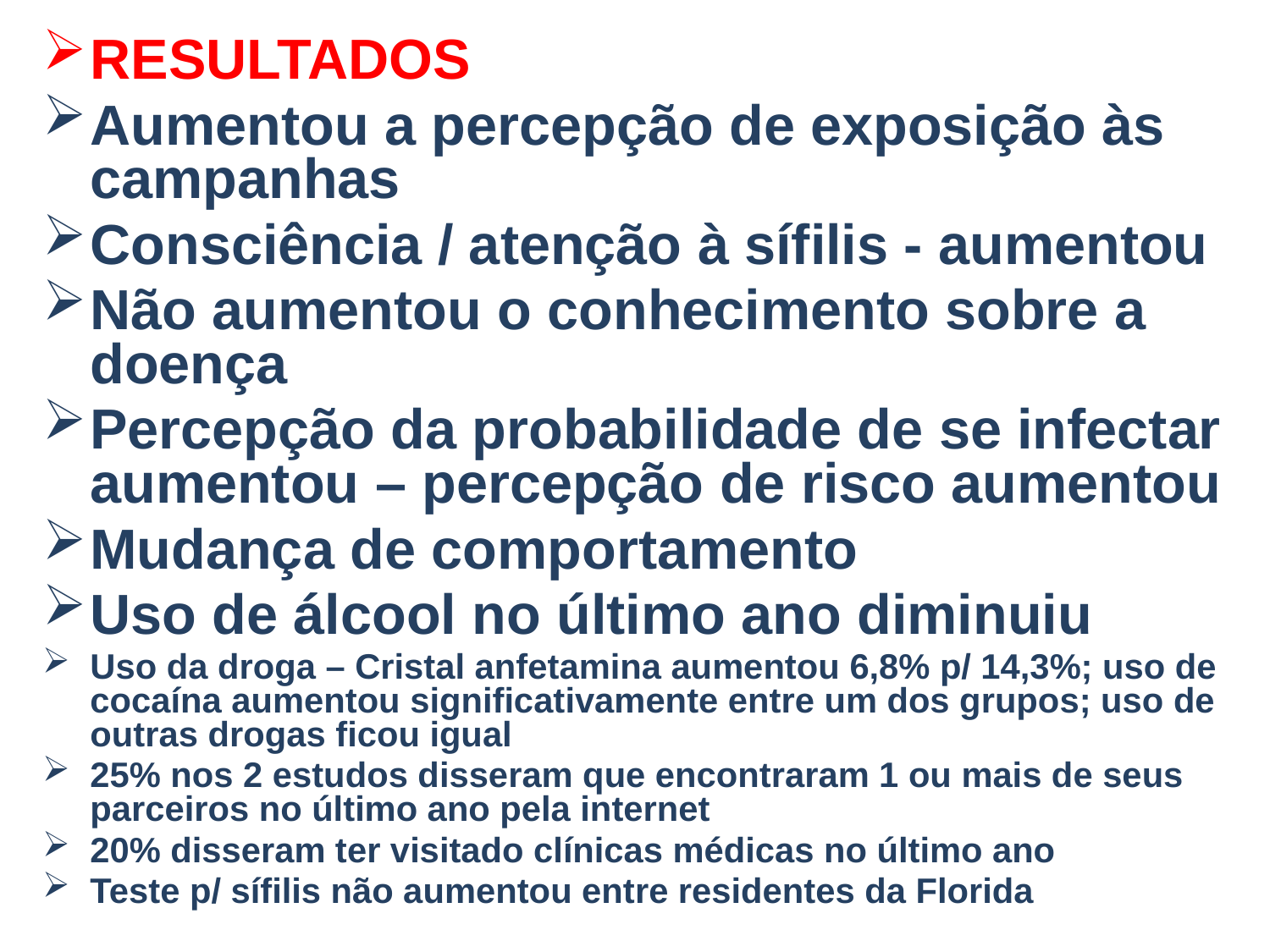

RESULTADOS
Aumentou a percepção de exposição às campanhas
Consciência / atenção à sífilis - aumentou
Não aumentou o conhecimento sobre a doença
Percepção da probabilidade de se infectar aumentou – percepção de risco aumentou
Mudança de comportamento
Uso de álcool no último ano diminuiu
Uso da droga – Cristal anfetamina aumentou 6,8% p/ 14,3%; uso de cocaína aumentou significativamente entre um dos grupos; uso de outras drogas ficou igual
25% nos 2 estudos disseram que encontraram 1 ou mais de seus parceiros no último ano pela internet
20% disseram ter visitado clínicas médicas no último ano
Teste p/ sífilis não aumentou entre residentes da Florida